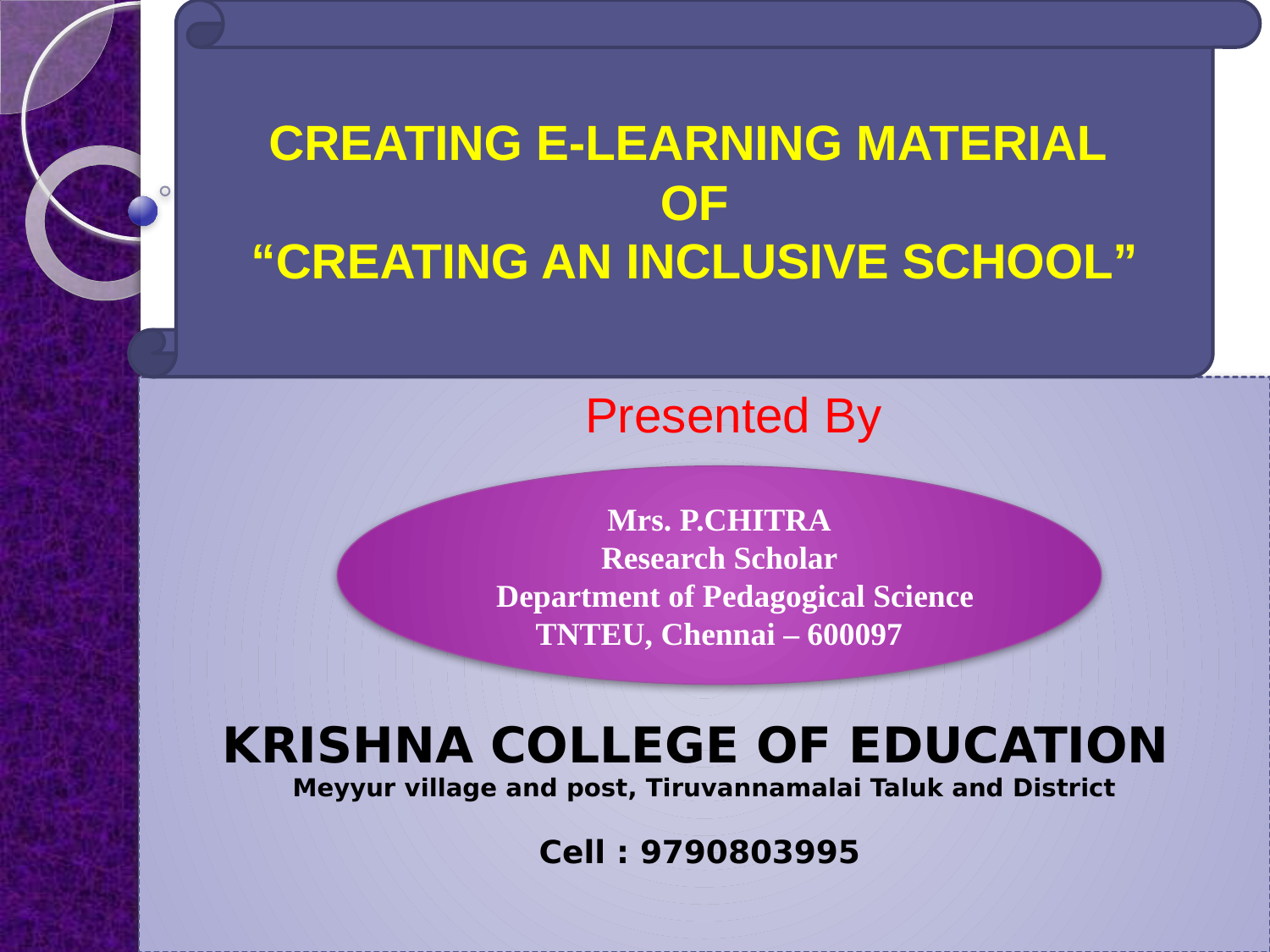

CREATING E-LEARNING MATERIAL
OF
“CREATING AN INCLUSIVE SCHOOL”
                                         Presented By

KRISHNA COLLEGE OF EDUCATION
Meyyur village and post, Tiruvannamalai Taluk and District

Cell : 9790803995

Mrs. P.CHITRA
 Research Scholar
    Department of Pedagogical Science
TNTEU, Chennai – 600097